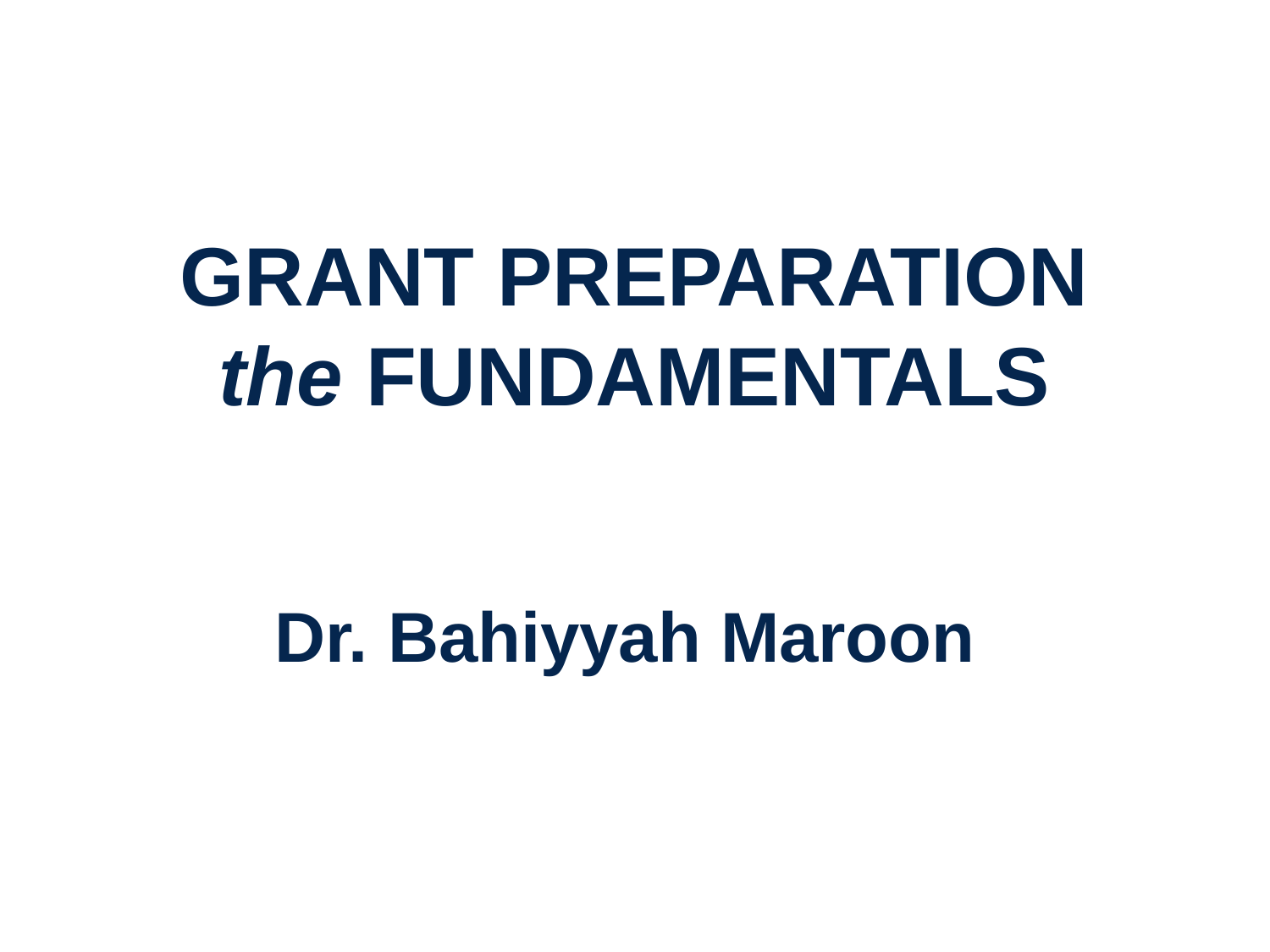

# GRANT PREPARATION
the FUNDAMENTALS

Dr. Bahiyyah Maroon